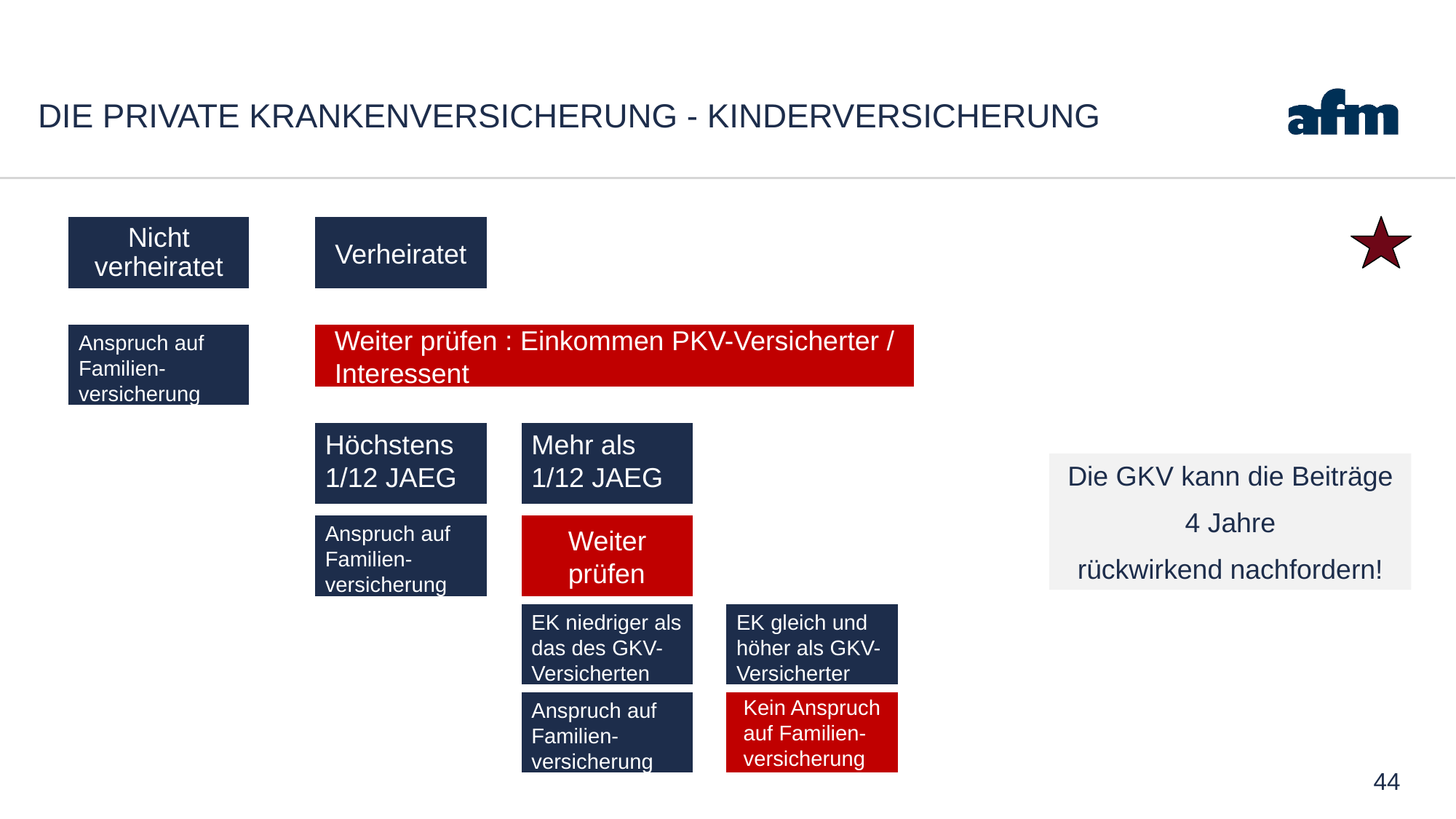

# Die private Krankenversicherung - Kinderversicherung

Nicht verheiratet
Verheiratet

Anspruch auf Familien-versicherung
Weiter prüfen : Einkommen PKV-Versicherter / Interessent
Höchstens 1/12 JAEG
Mehr als 1/12 JAEG
Die GKV kann die Beiträge
4 Jahre
rückwirkend nachfordern!
Anspruch auf Familien-versicherung
Weiter prüfen
EK niedriger als das des GKV-Versicherten
EK gleich und höher als GKV-Versicherter
Anspruch auf Familien-versicherung
Kein Anspruch auf Familien-versicherung
44